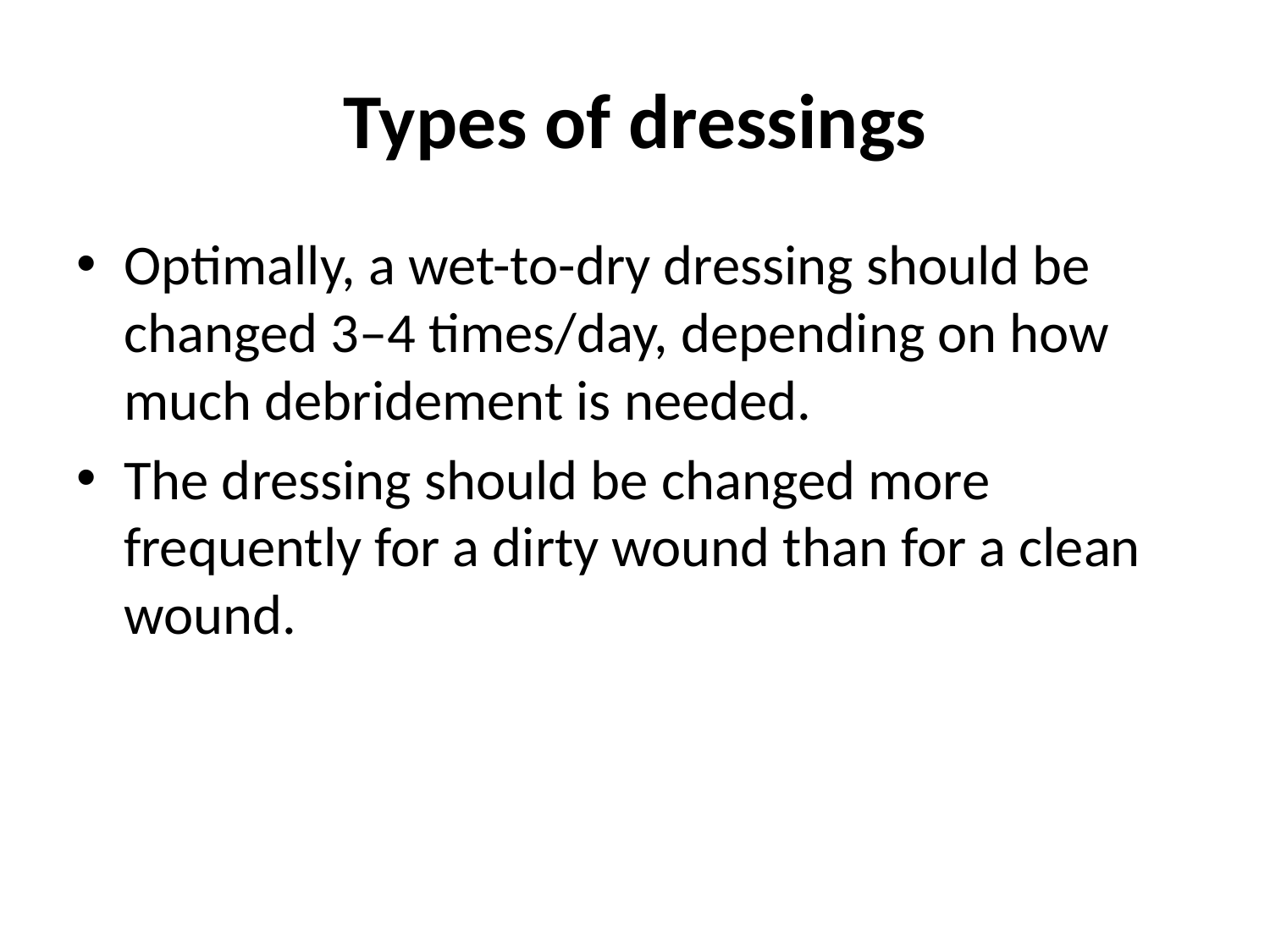

# Types of dressings
Optimally, a wet-to-dry dressing should be changed 3–4 times/day, depending on how much debridement is needed.
The dressing should be changed more frequently for a dirty wound than for a clean wound.